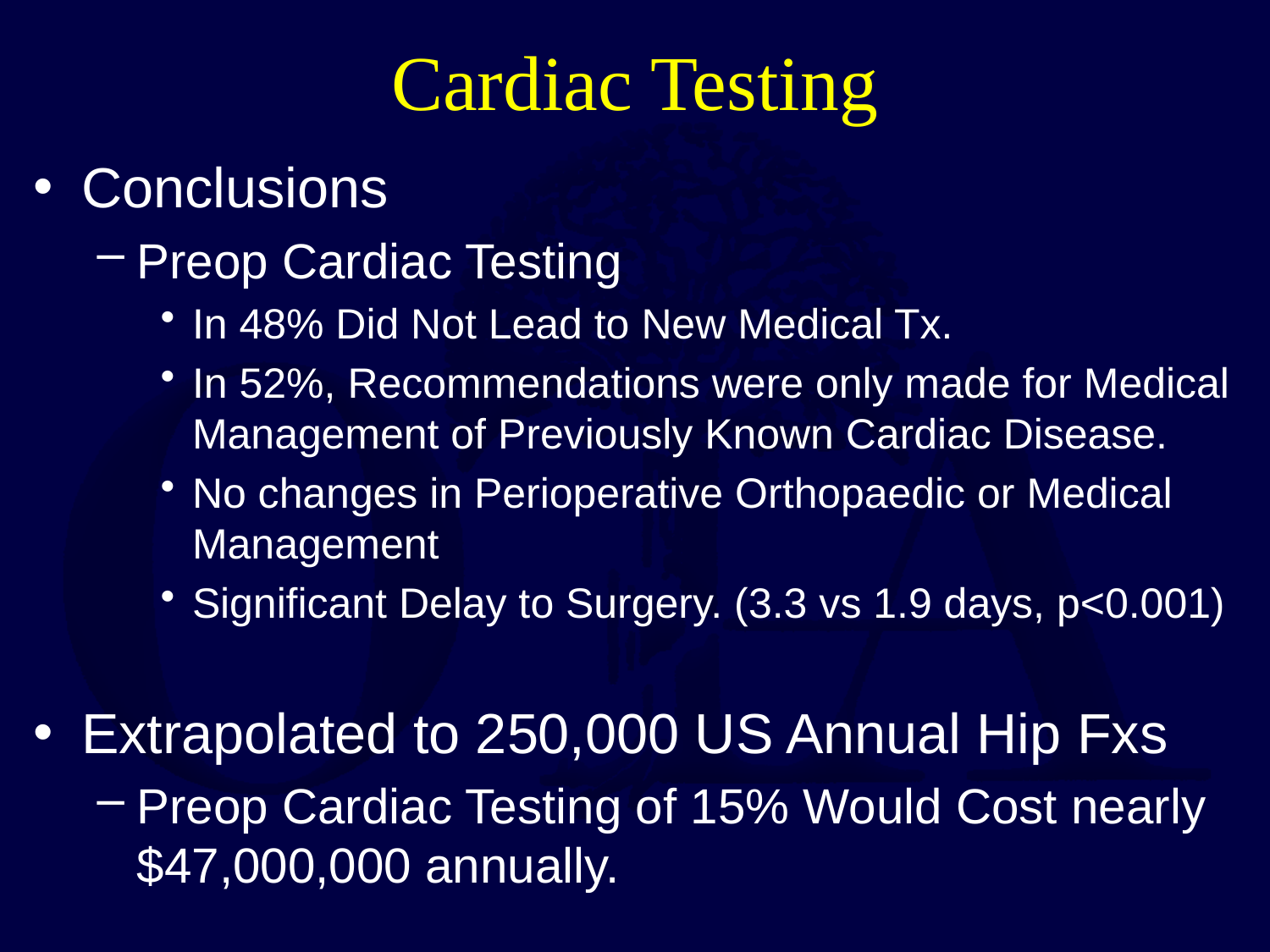

# Cardiac Testing
Conclusions
Preop Cardiac Testing
In 48% Did Not Lead to New Medical Tx.
In 52%, Recommendations were only made for Medical Management of Previously Known Cardiac Disease.
No changes in Perioperative Orthopaedic or Medical Management
Significant Delay to Surgery. (3.3 vs 1.9 days, p<0.001)

Extrapolated to 250,000 US Annual Hip Fxs
Preop Cardiac Testing of 15% Would Cost nearly $47,000,000 annually.